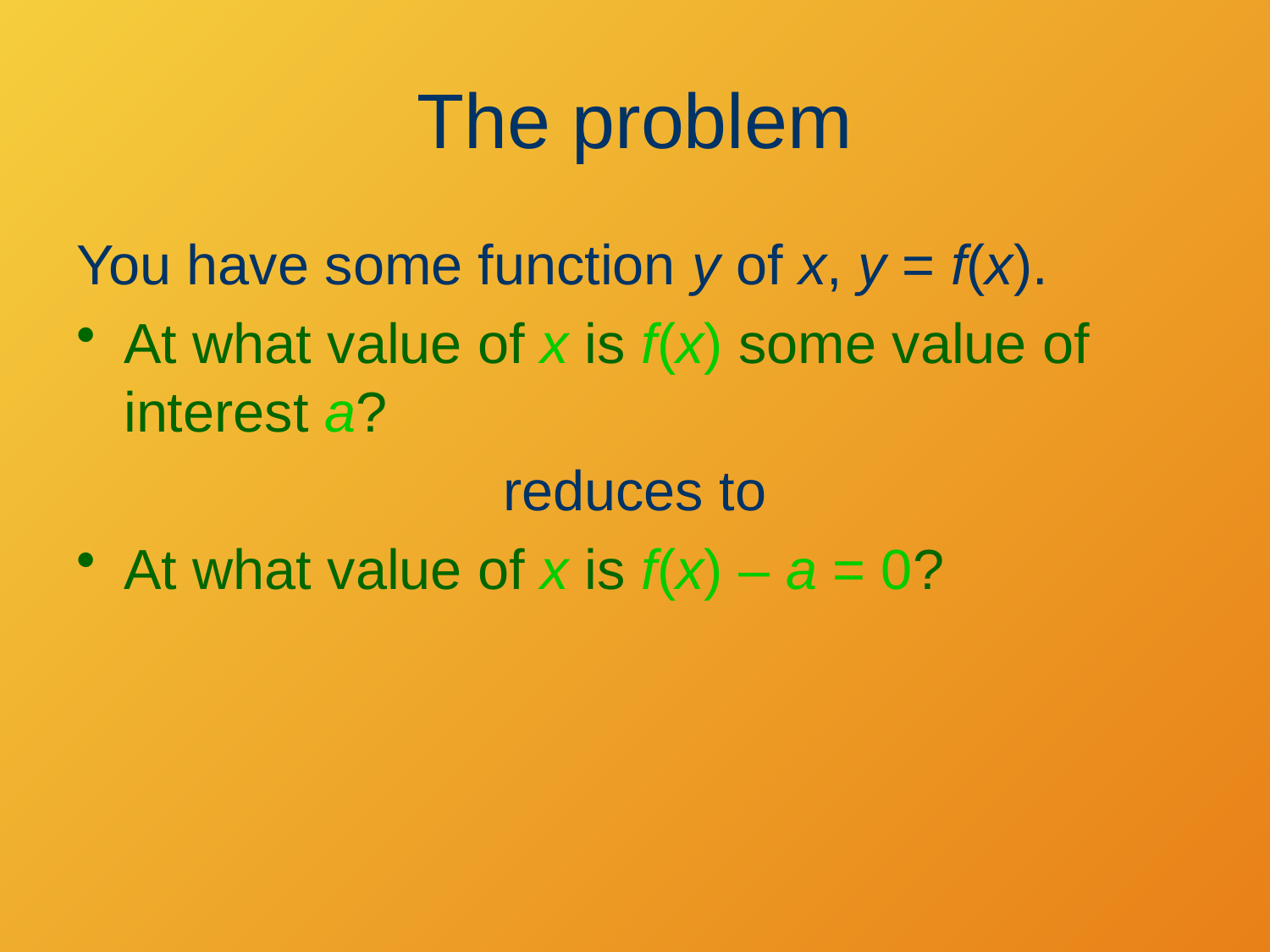

# The problem
You have some function y of x, y = f(x).
At what value of x is f(x) some value of interest a?
reduces to
At what value of x is f(x) – a = 0?